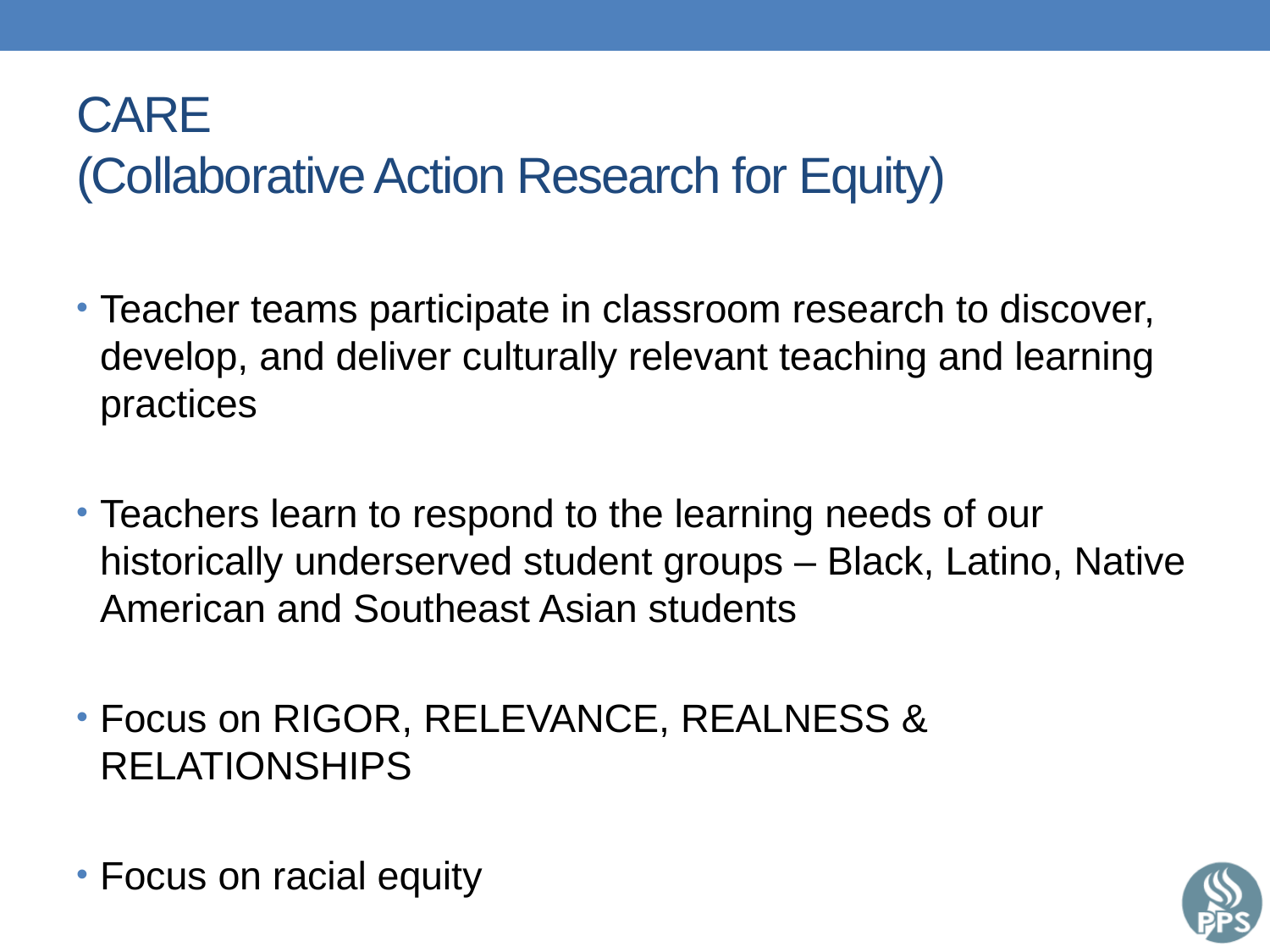

# CARE (Collaborative Action Research for Equity)

Teacher teams participate in classroom research to discover, develop, and deliver culturally relevant teaching and learning practices

Teachers learn to respond to the learning needs of our historically underserved student groups – Black, Latino, Native American and Southeast Asian students

Focus on RIGOR, RELEVANCE, REALNESS & RELATIONSHIPS

Focus on racial equity